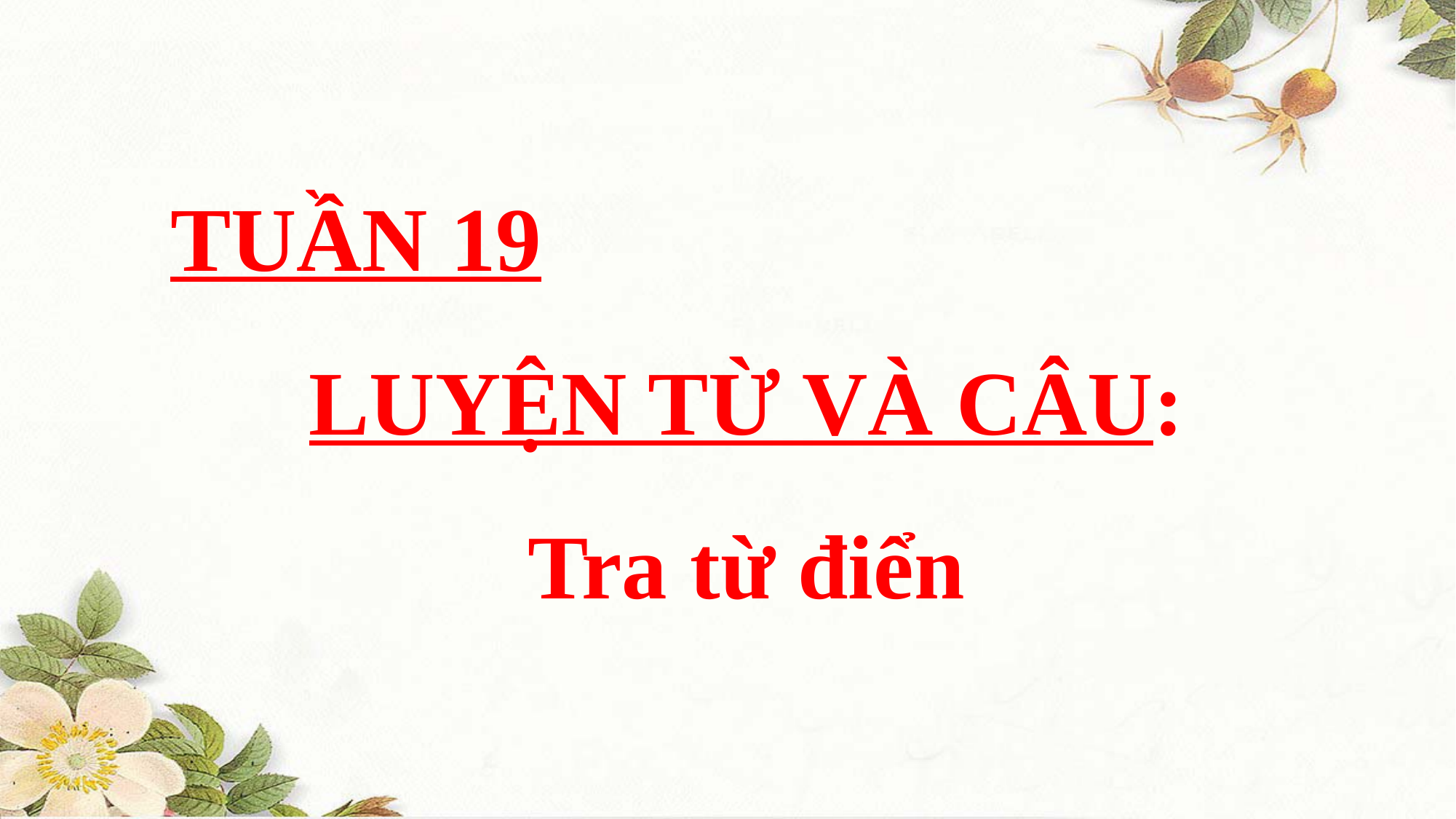

TUẦN 19
LUYỆN TỪ VÀ CÂU:
Tra từ điển